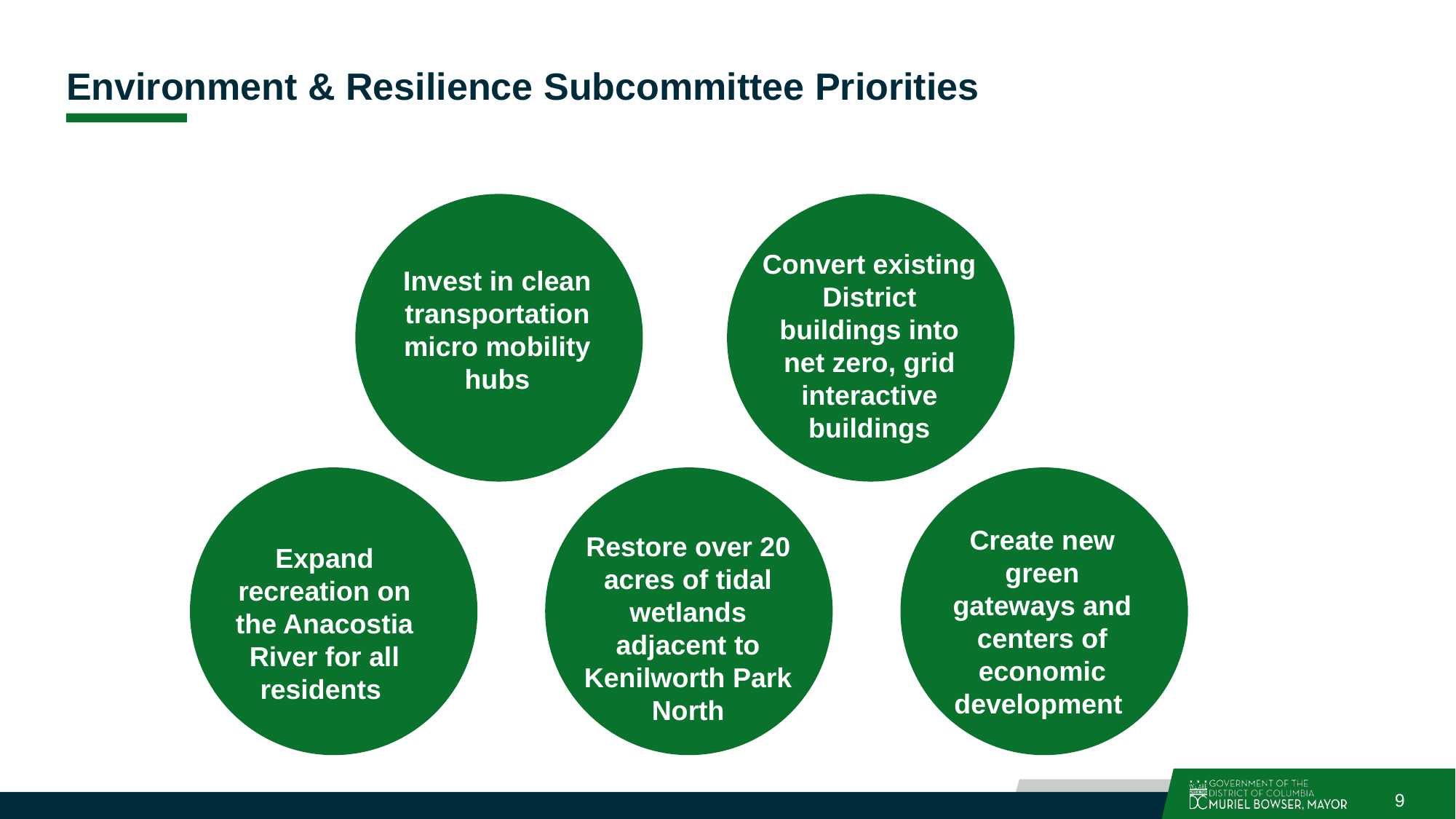

# Environment & Resilience Subcommittee Priorities

Convert existing District buildings into net zero, grid interactive buildings
Invest in clean transportation micro mobility hubs

Create new green gateways and centers of economic development
Restore over 20 acres of tidal wetlands adjacent to Kenilworth Park North
Expand recreation on the Anacostia River for all residents